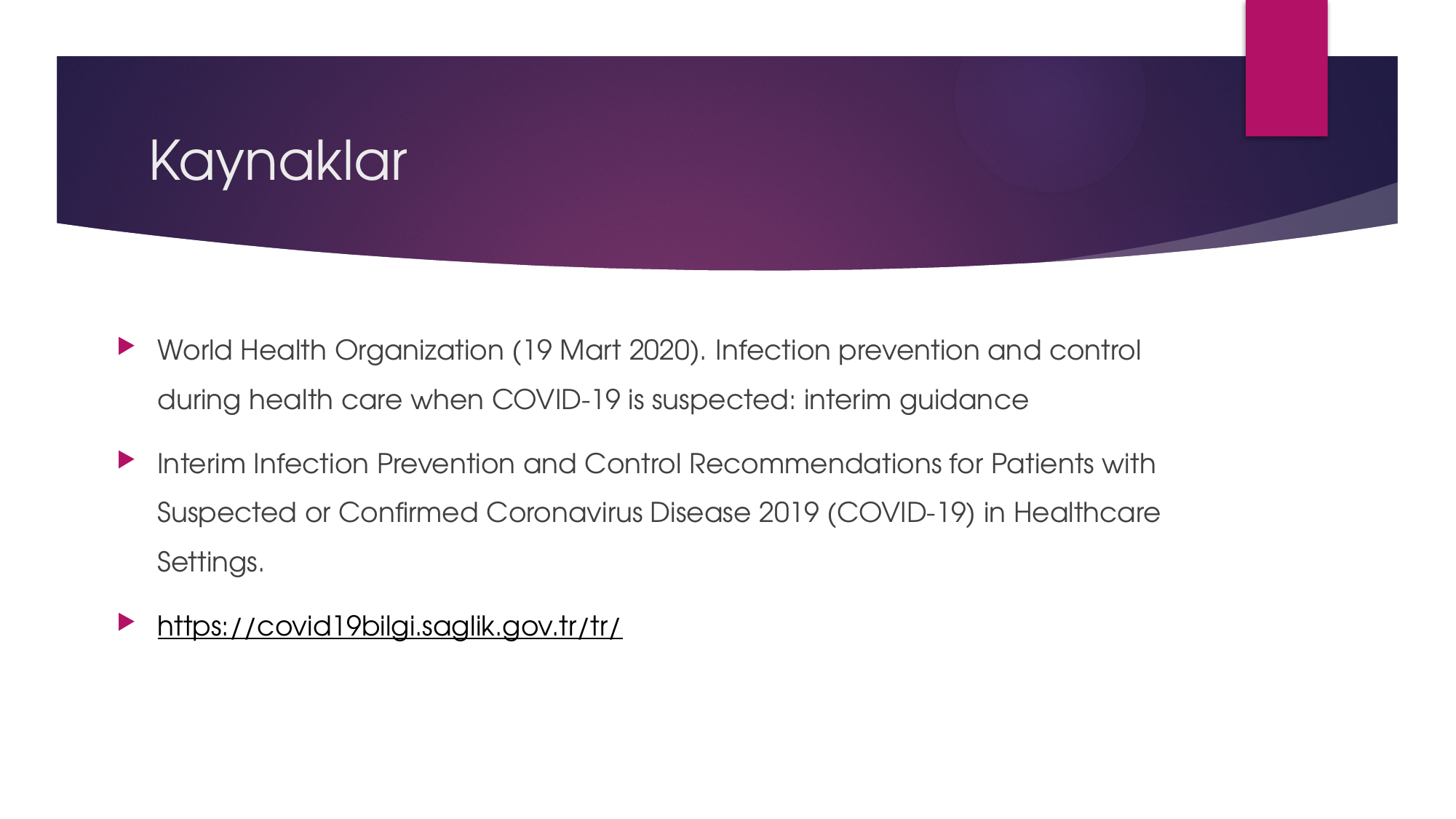

# Kaynaklar
World Health Organization (19 Mart 2020). Infection prevention and control during health care when COVID-19 is suspected: interim guidance
Interim Infection Prevention and Control Recommendations for Patients with Suspected or Confirmed Coronavirus Disease 2019 (COVID-19) in Healthcare Settings.
https://covid19bilgi.saglik.gov.tr/tr/